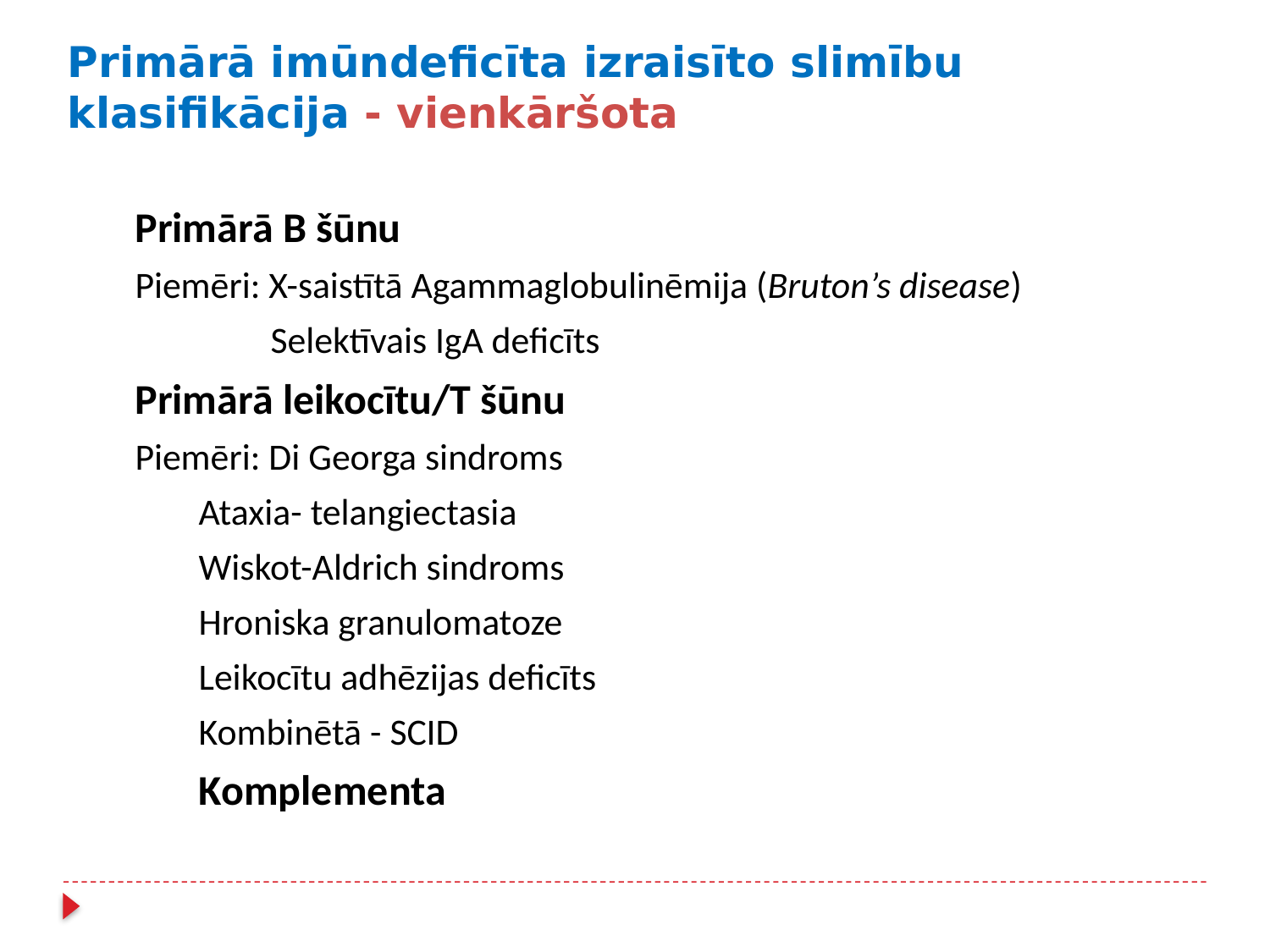

Primārā imūndeficīta izraisīto slimību klasifikācija - vienkāršota
Primārā B šūnu
Piemēri: X-saistītā Agammaglobulinēmija (Bruton’s disease)
                Selektīvais IgA deficīts
Primārā leikocītu/T šūnu
Piemēri: Di Georga sindroms
Ataxia- telangiectasia
Wiskot-Aldrich sindroms
Hroniska granulomatoze
Leikocītu adhēzijas deficīts
Kombinētā - SCID
Komplementa